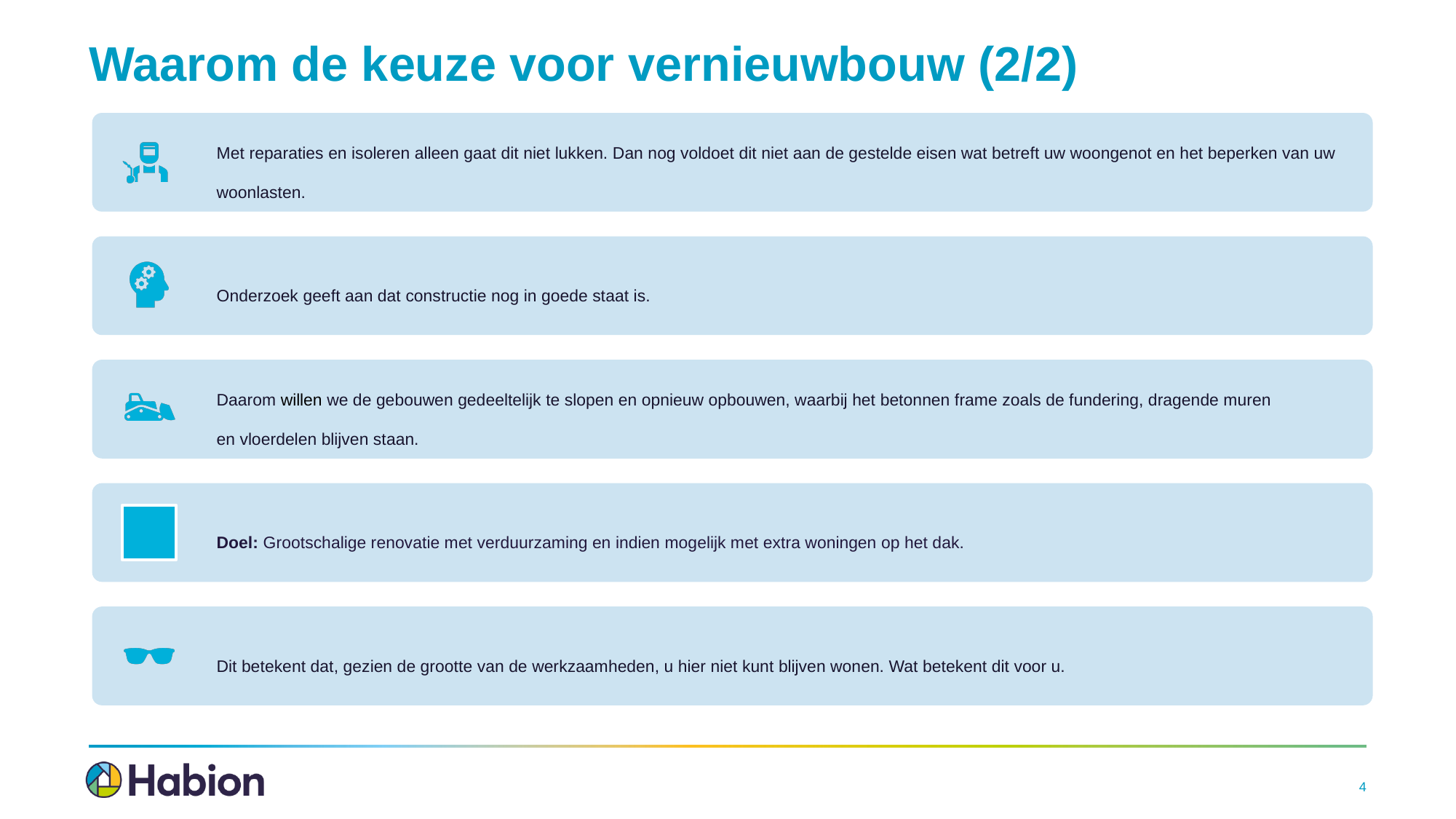

# Waarom de keuze voor vernieuwbouw (2/2)
Met reparaties en isoleren alleen gaat dit niet lukken. Dan nog voldoet dit niet aan de gestelde eisen wat betreft uw woongenot en het beperken van uw woonlasten.
Onderzoek geeft aan dat constructie nog in goede staat is.
Daarom willen we de gebouwen gedeeltelijk te slopen en opnieuw opbouwen, waarbij het betonnen frame zoals de fundering, dragende muren en vloerdelen blijven staan.
Doel: Grootschalige renovatie met verduurzaming en indien mogelijk met extra woningen op het dak.
Dit betekent dat, gezien de grootte van de werkzaamheden, u hier niet kunt blijven wonen. Wat betekent dit voor u.
4